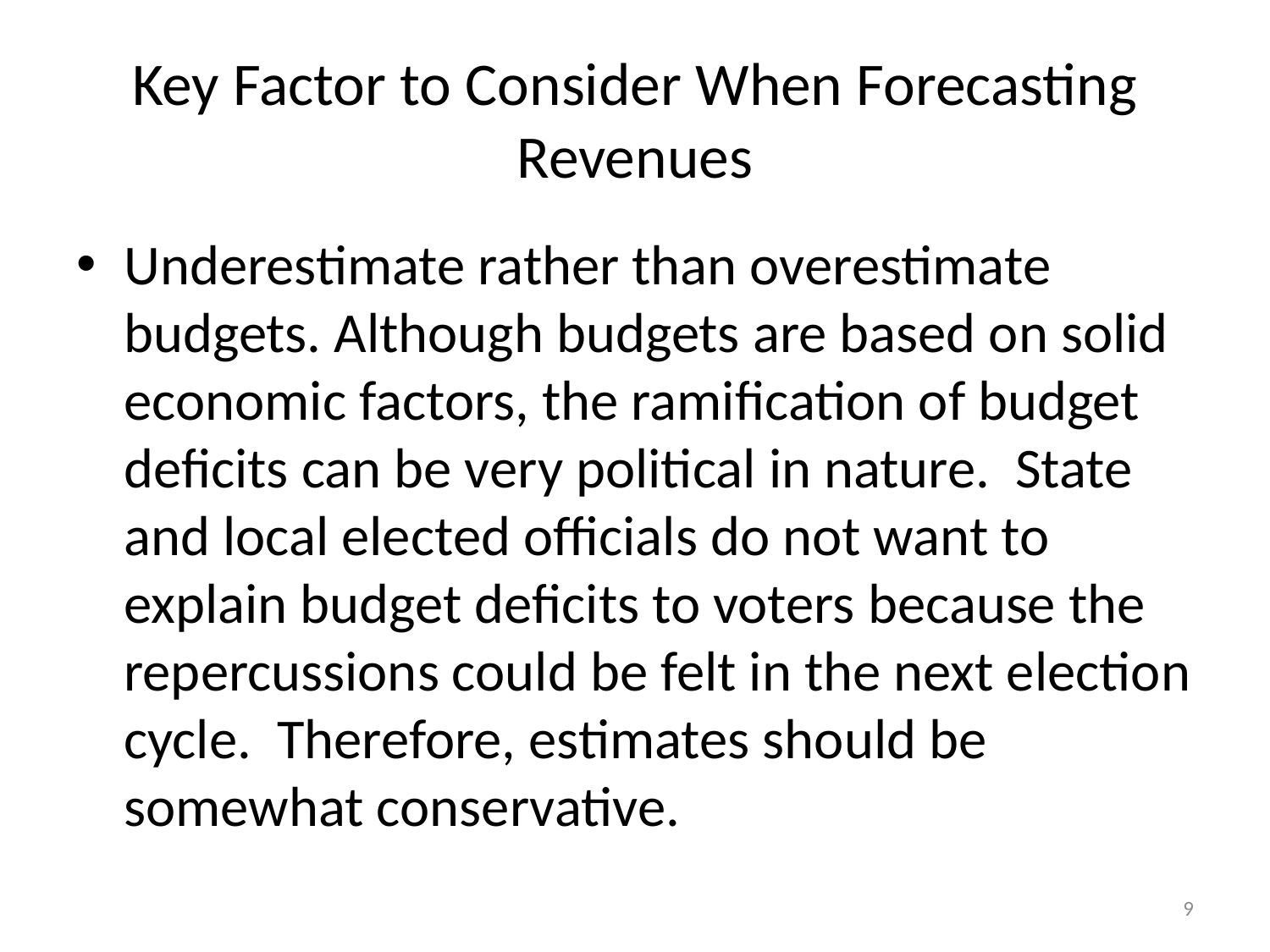

# Key Factor to Consider When Forecasting Revenues
Underestimate rather than overestimate budgets. Although budgets are based on solid economic factors, the ramification of budget deficits can be very political in nature.  State and local elected officials do not want to explain budget deficits to voters because the repercussions could be felt in the next election cycle.  Therefore, estimates should be somewhat conservative.
9